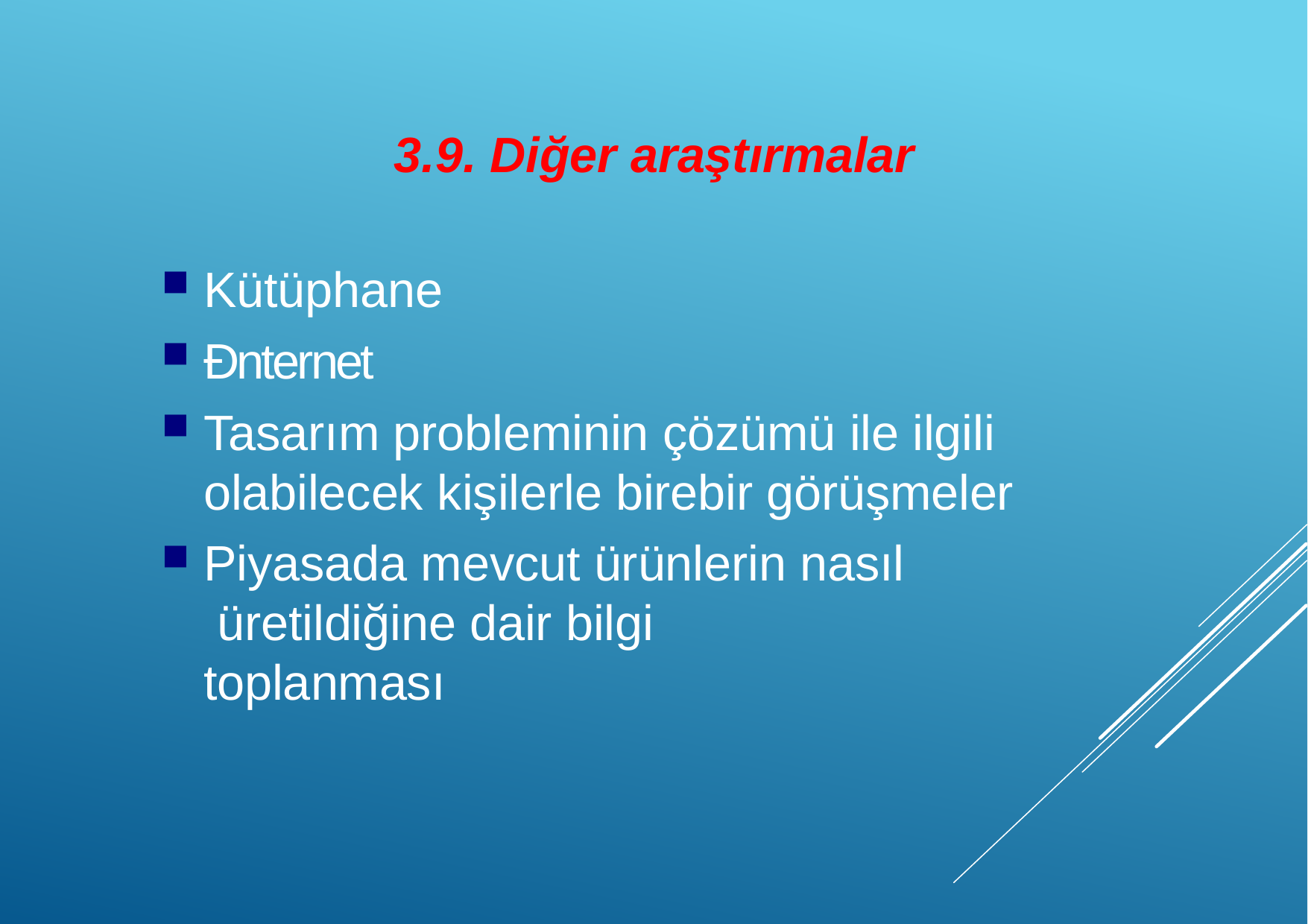

3.9. Diğer araştırmalar

Kütüphane
Đnternet
Tasarım probleminin çözümü ile ilgili  olabilecek kişilerle birebir görüşmeler
Piyasada mevcut ürünlerin nasıl  üretildiğine dair bilgi toplanması